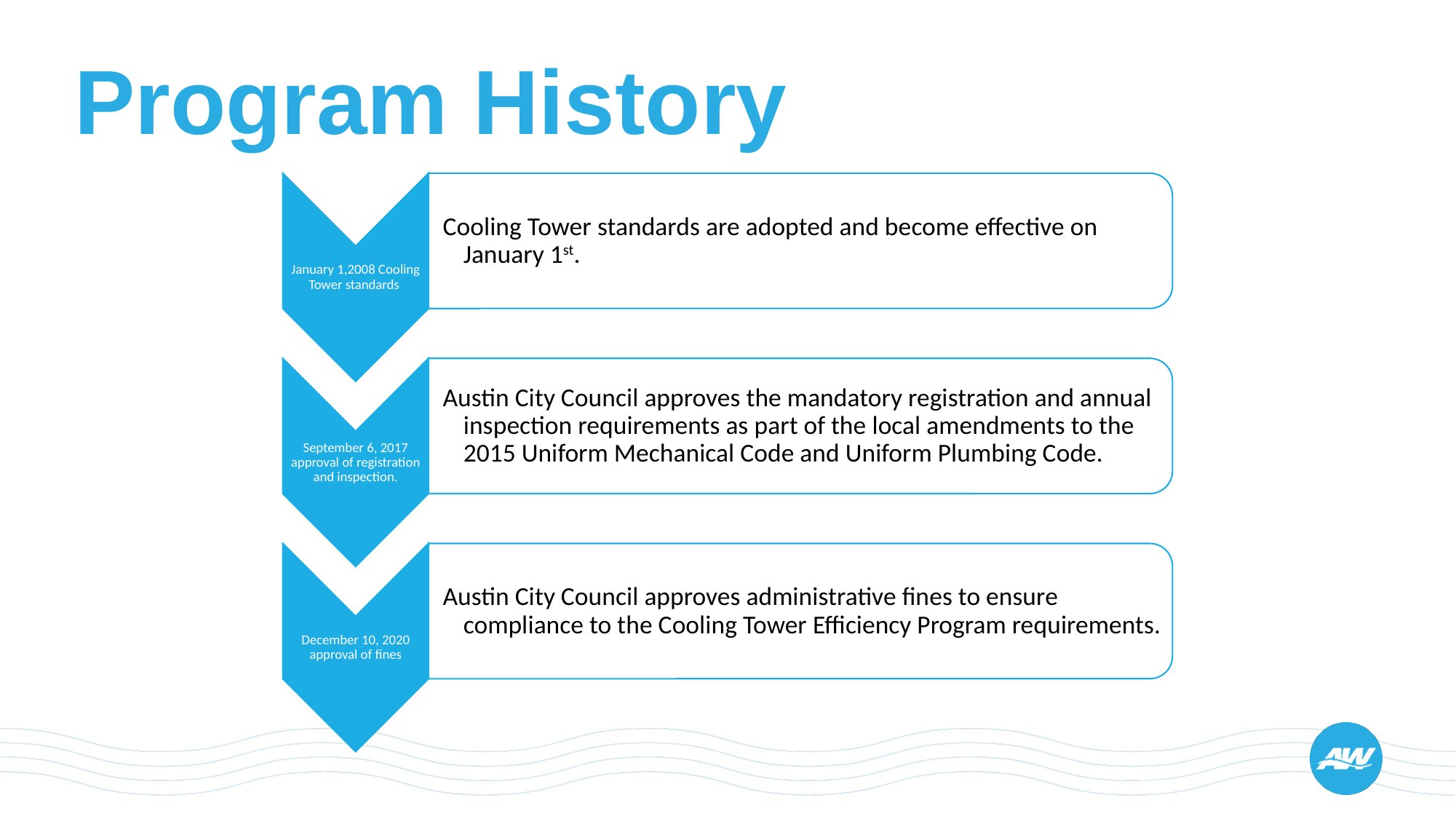

# Program History
January 1,2008 Cooling Tower standards
Cooling Tower standards are adopted and become effective on January 1st.
September 6, 2017 approval of registration and inspection.
Austin City Council approves the mandatory registration and annual inspection requirements as part of the local amendments to the 2015 Uniform Mechanical Code and Uniform Plumbing Code.
December 10, 2020 approval of fines
Austin City Council approves administrative fines to ensure compliance to the Cooling Tower Efficiency Program requirements.